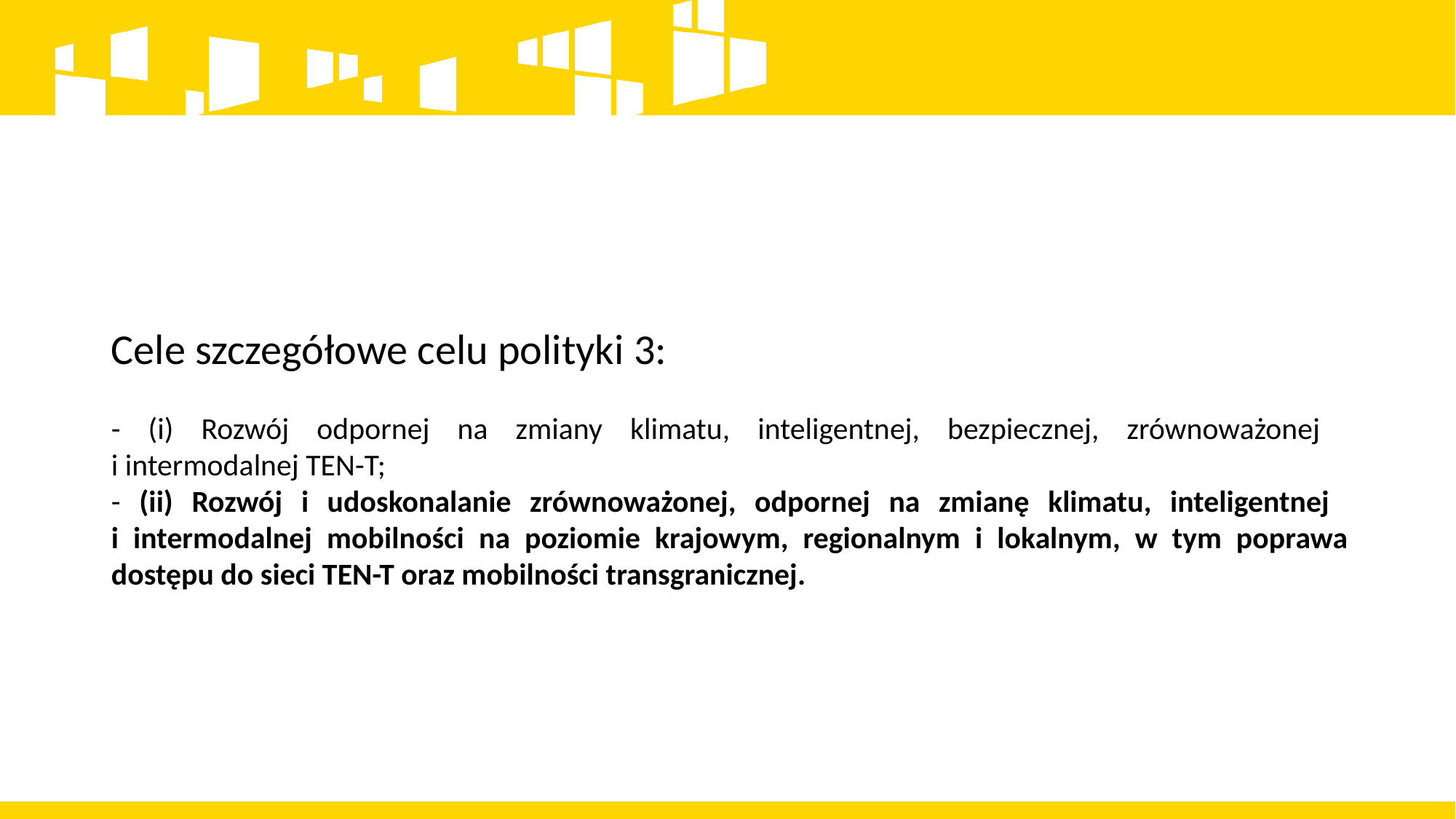

Cele szczegółowe celu polityki 3:

- (i) Rozwój odpornej na zmiany klimatu, inteligentnej, bezpiecznej, zrównoważonej
i intermodalnej TEN-T;
- (ii) Rozwój i udoskonalanie zrównoważonej, odpornej na zmianę klimatu, inteligentnej
i intermodalnej mobilności na poziomie krajowym, regionalnym i lokalnym, w tym poprawa dostępu do sieci TEN-T oraz mobilności transgranicznej.